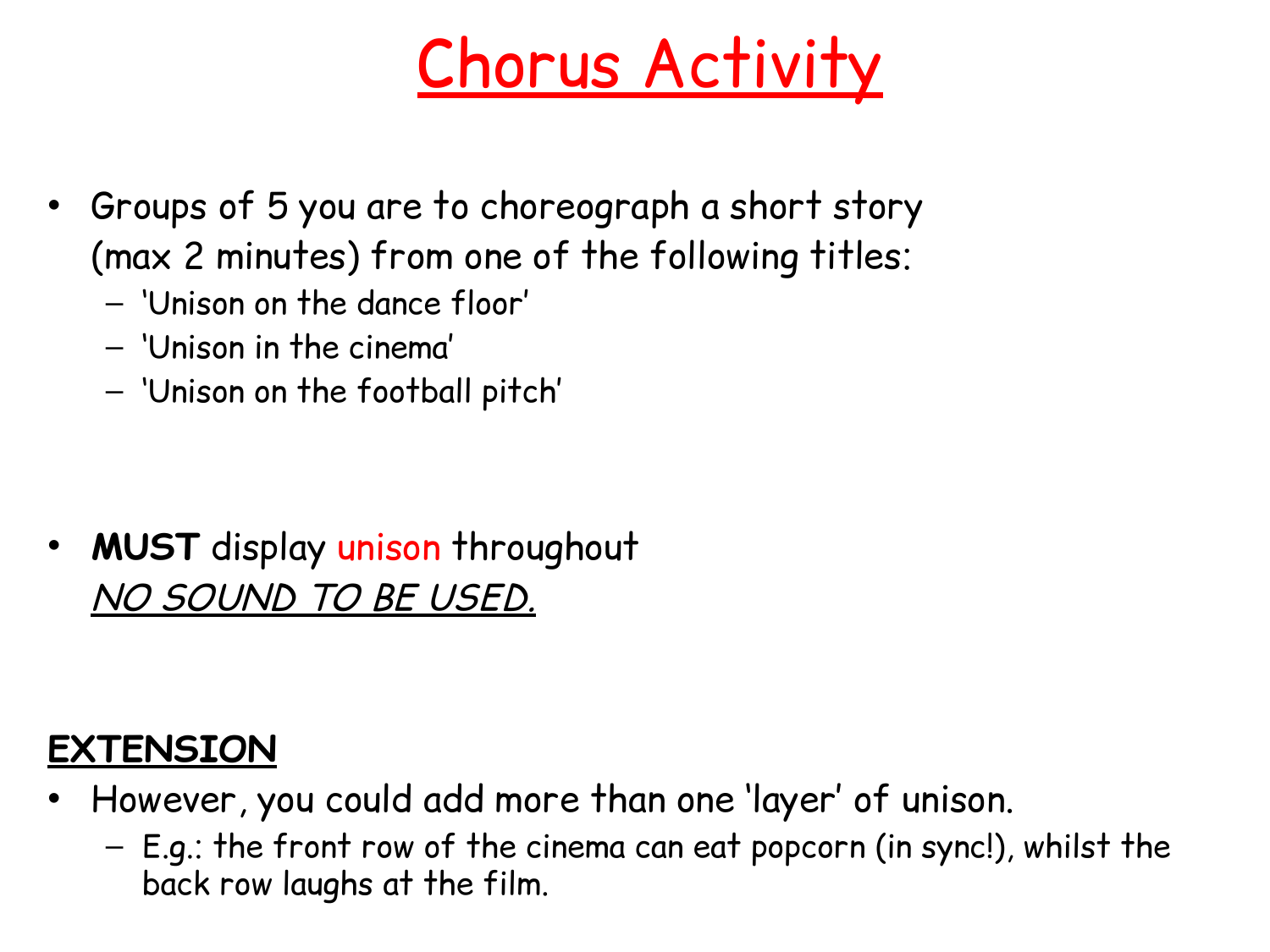

# Chorus Activity
Groups of 5 you are to choreograph a short story
	(max 2 minutes) from one of the following titles:
‘Unison on the dance floor’
‘Unison in the cinema’
‘Unison on the football pitch’

MUST display unison throughout
    NO SOUND TO BE USED.

EXTENSION
However, you could add more than one ‘layer’ of unison.
E.g.: the front row of the cinema can eat popcorn (in sync!), whilst the back row laughs at the film.